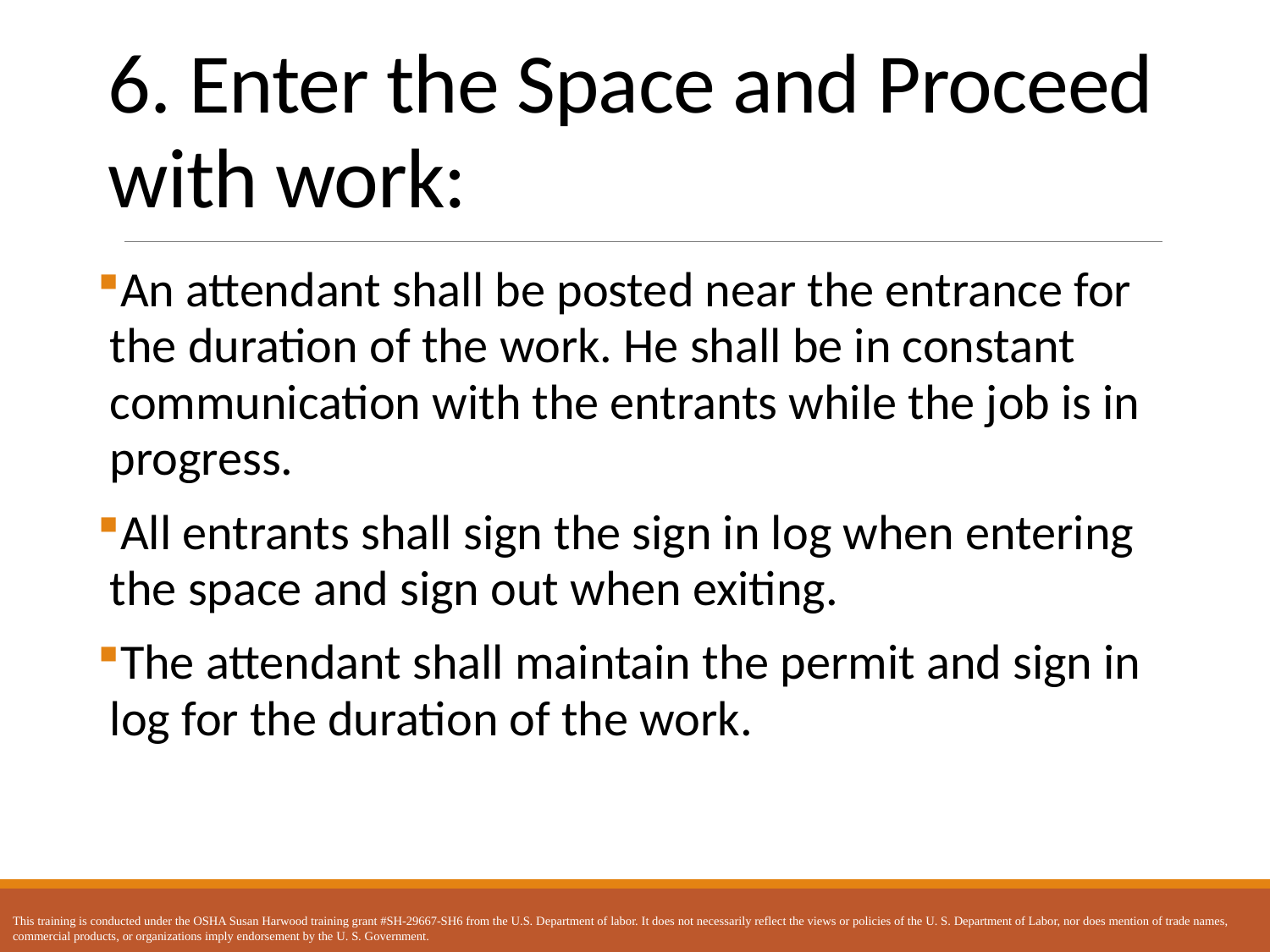

# 6. Enter the Space and Proceed with work:
An attendant shall be posted near the entrance for the duration of the work. He shall be in constant communication with the entrants while the job is in progress.
All entrants shall sign the sign in log when entering the space and sign out when exiting.
The attendant shall maintain the permit and sign in log for the duration of the work.
This training is conducted under the OSHA Susan Harwood training grant #SH-29667-SH6 from the U.S. Department of labor. It does not necessarily reflect the views or policies of the U. S. Department of Labor, nor does mention of trade names, commercial products, or organizations imply endorsement by the U. S. Government.